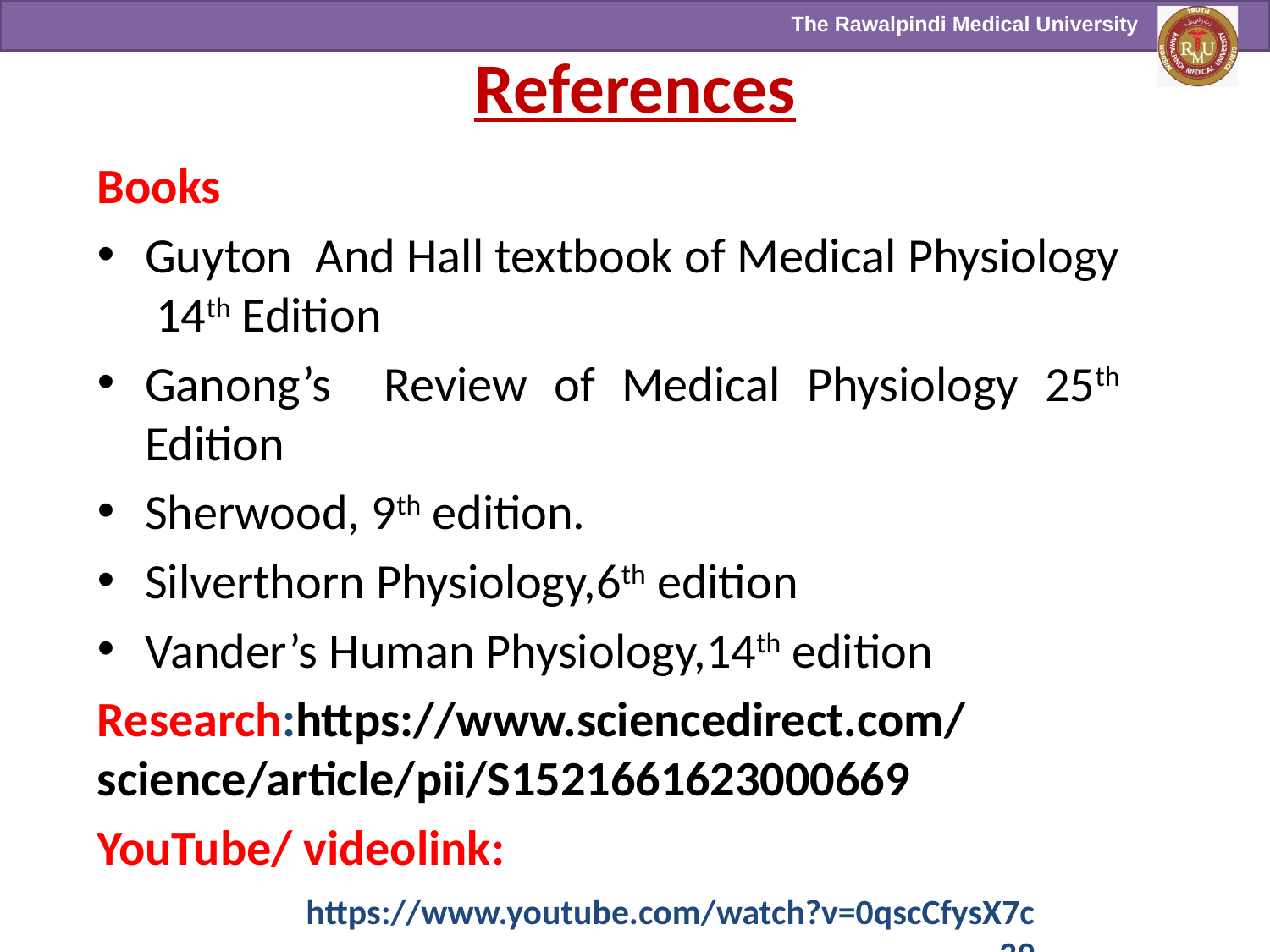

# References
Books
Guyton  And Hall textbook of Medical Physiology  14th Edition
Ganong’s  Review of Medical Physiology 25th Edition
Sherwood, 9th edition.
Silverthorn Physiology,6th edition
Vander’s Human Physiology,14th edition
Research:https://www.sciencedirect.com/science/article/pii/S1521661623000669
YouTube/ videolink:

https://www.youtube.com/watch?v=0qscCfysX7c39